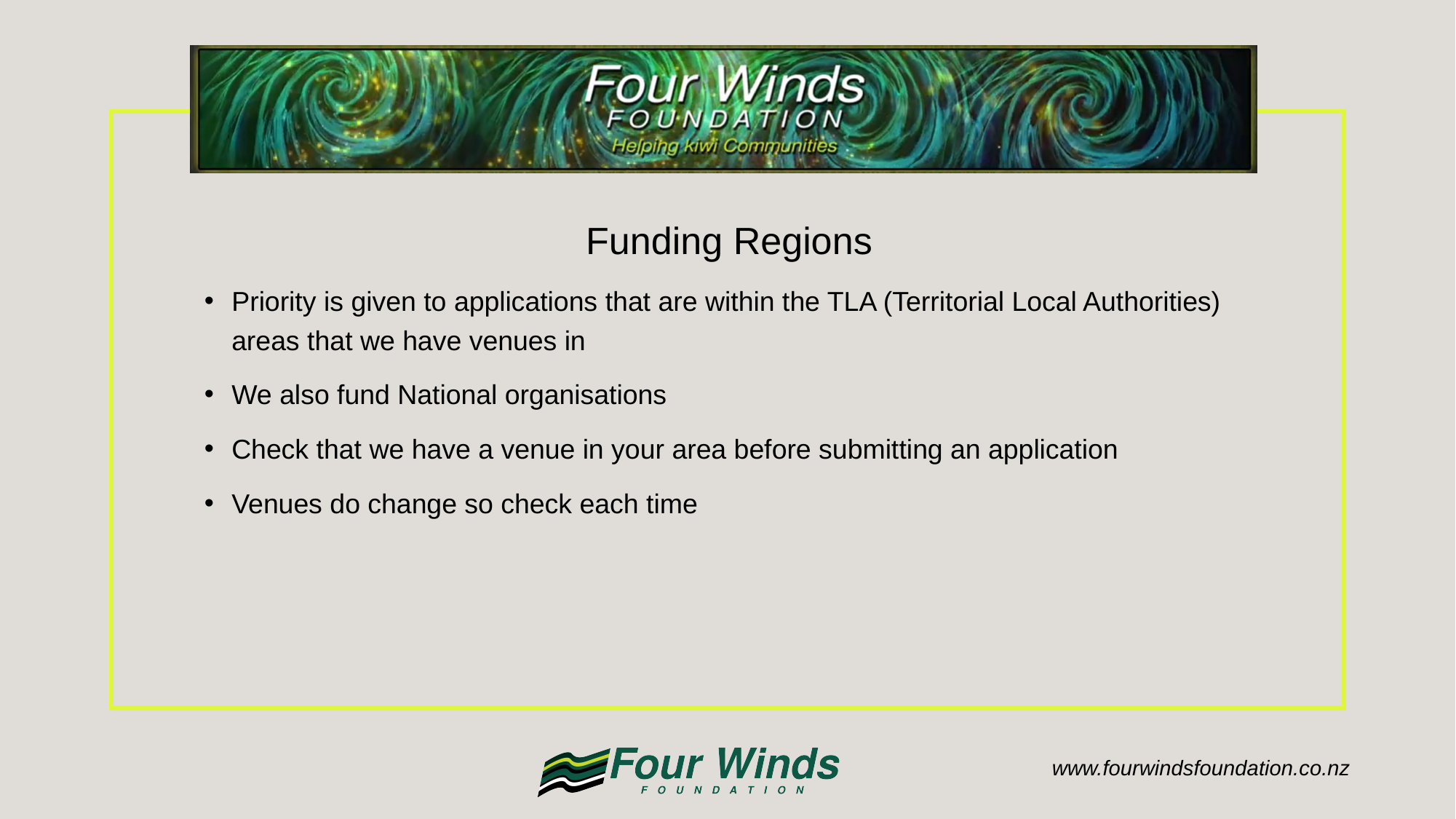

Funding Regions
Priority is given to applications that are within the TLA (Territorial Local Authorities) areas that we have venues in
We also fund National organisations
Check that we have a venue in your area before submitting an application
Venues do change so check each time